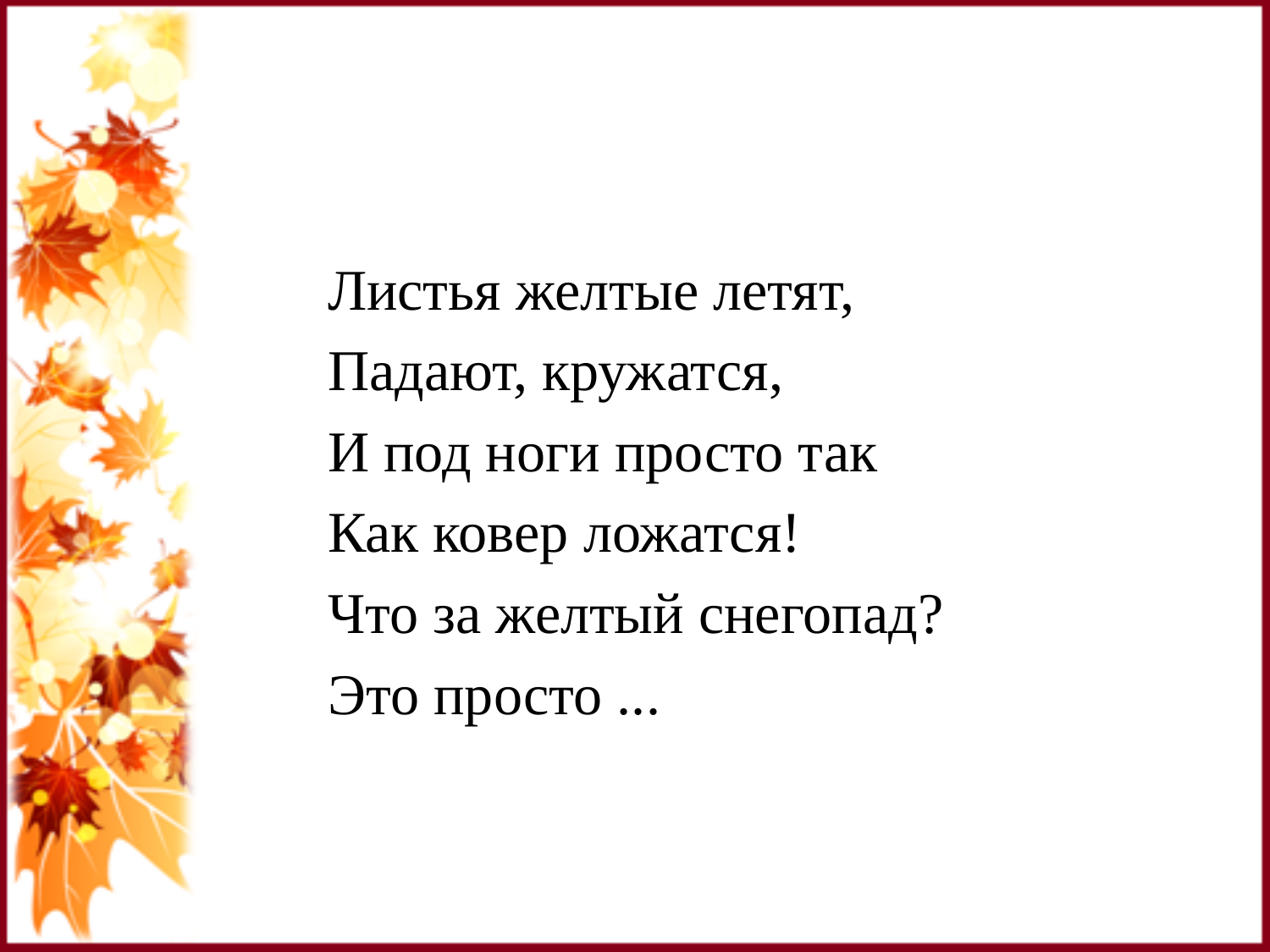

#
Листья желтые летят,
Падают, кружатся,
И под ноги просто так
Как ковер ложатся!
Что за желтый снегопад?
Это просто ...